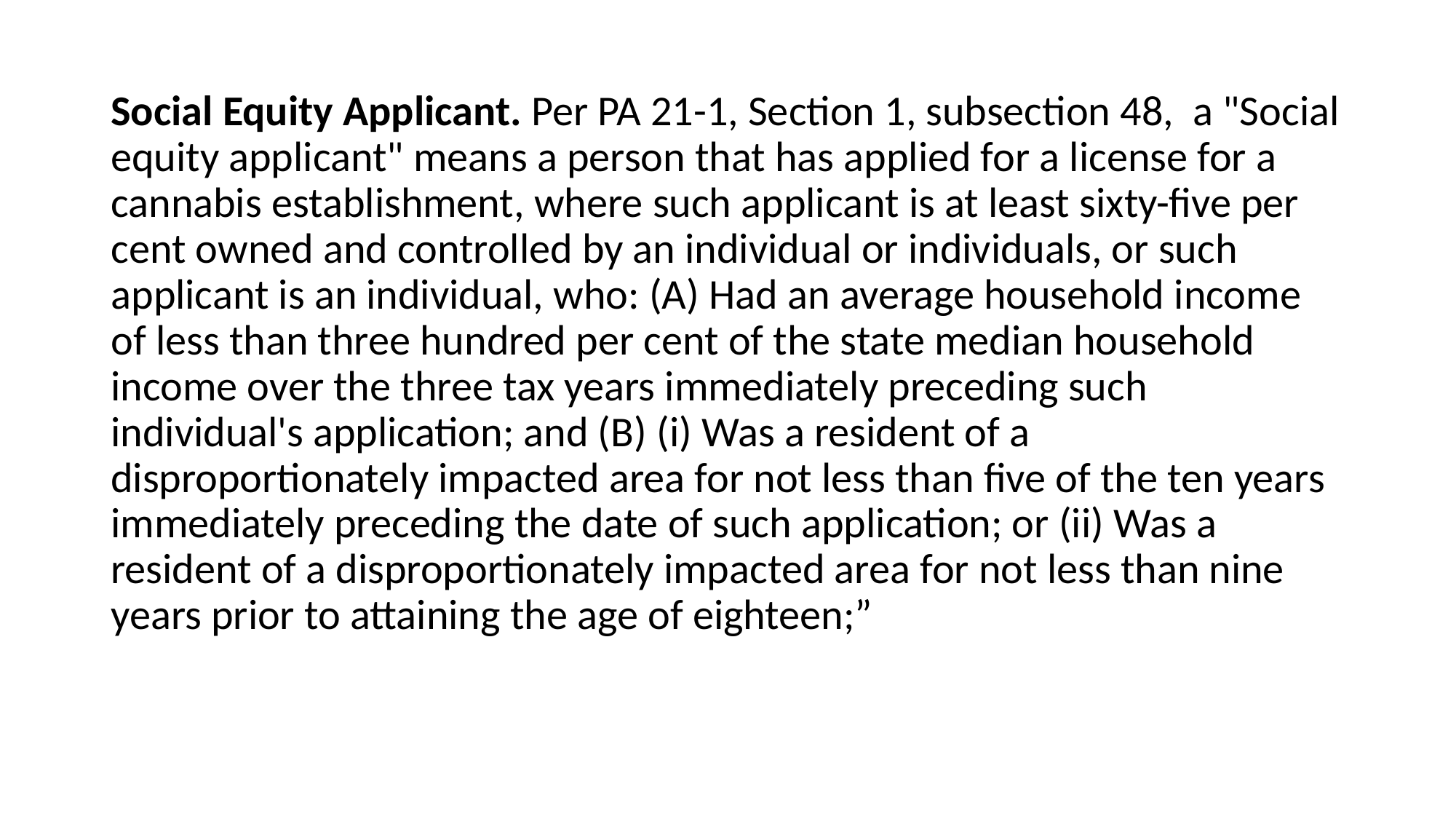

Social Equity Applicant. Per PA 21-1, Section 1, subsection 48,  a "Social equity applicant" means a person that has applied for a license for a cannabis establishment, where such applicant is at least sixty-five per cent owned and controlled by an individual or individuals, or such applicant is an individual, who: (A) Had an average household income of less than three hundred per cent of the state median household income over the three tax years immediately preceding such individual's application; and (B) (i) Was a resident of a disproportionately impacted area for not less than five of the ten years immediately preceding the date of such application; or (ii) Was a resident of a disproportionately impacted area for not less than nine years prior to attaining the age of eighteen;”